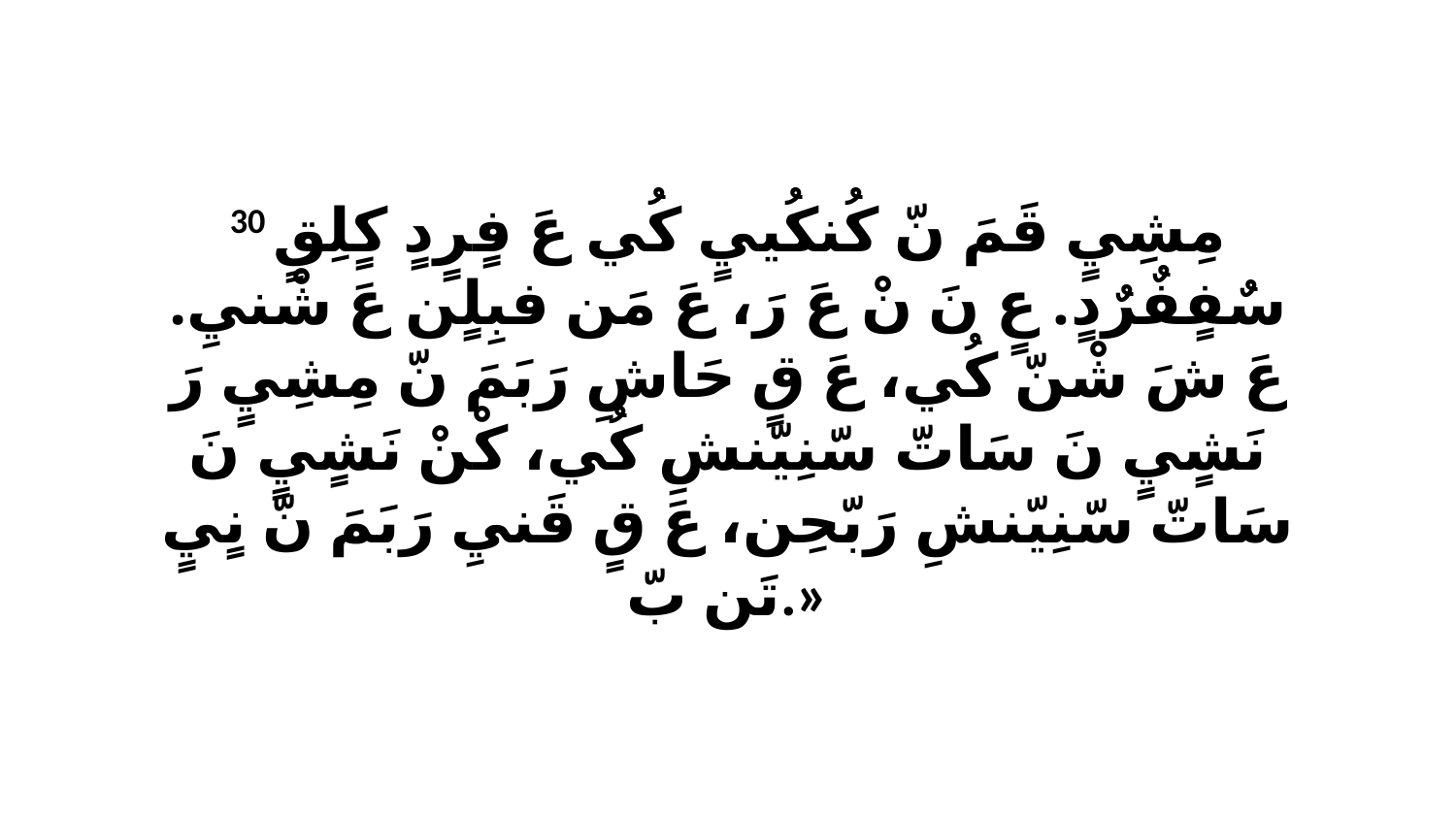

30 مِشِيٍ قَمَ نّ كُنكُييٍ كُي عَ فٍرٍدٍ كٍلِقٍ سٌفٍفٌرٌدٍ. عٍ نَ نْ عَ رَ، عَ مَن فبِلٍن عَ شْنيِ. عَ شَ شْنّ كُي، عَ قٍ حَاشِ رَبَمَ نّ مِشِيٍ رَ نَشٍيٍ نَ سَاتّ سّنِيّنشِ كُي، كْنْ نَشٍيٍ نَ سَاتّ سّنِيّنشِ رَبّحِن، عَ قٍ قَنيِ رَبَمَ نّ نٍيٍ تَن بّ.»